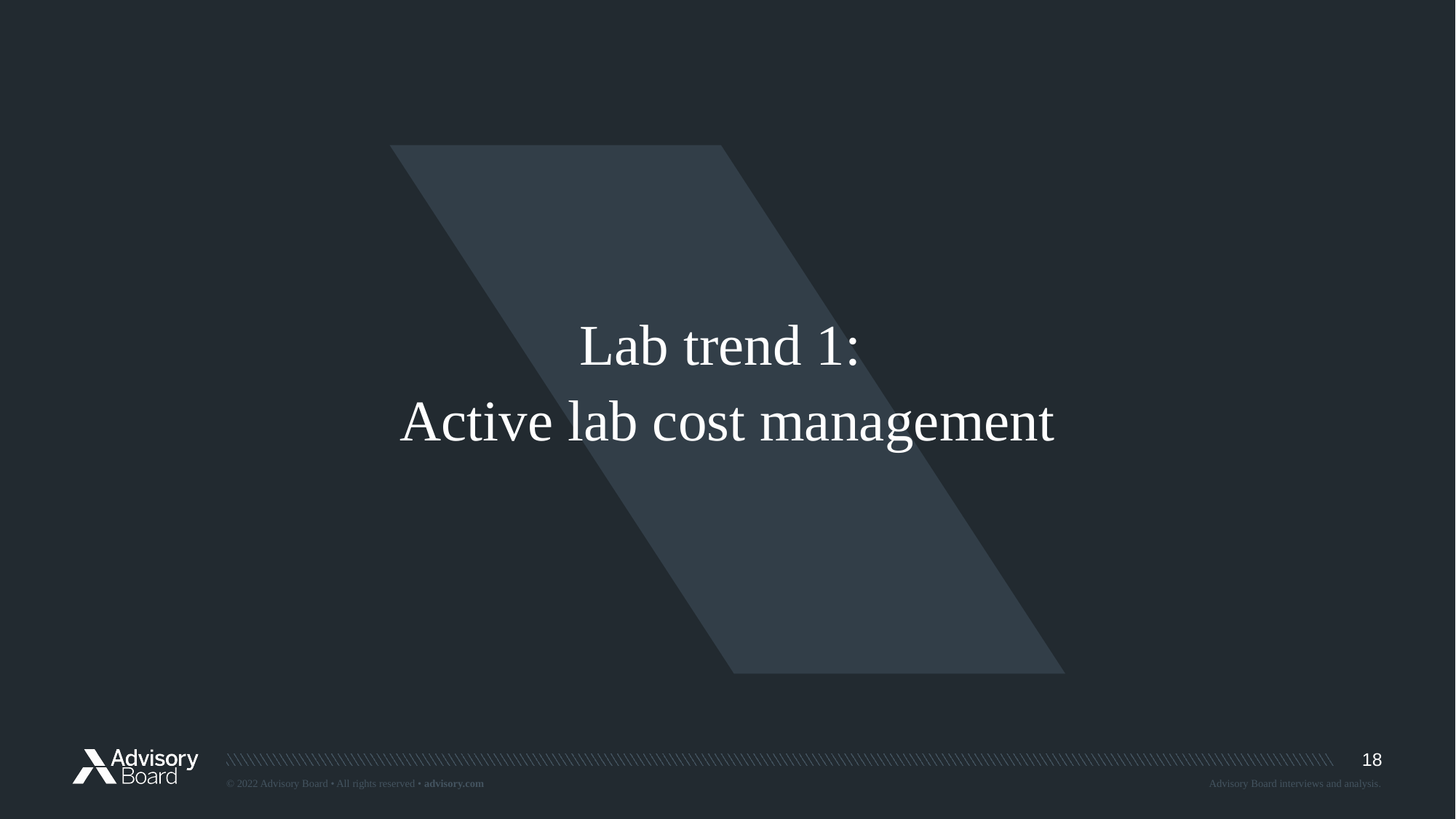

Lab trend 1:
Active lab cost management